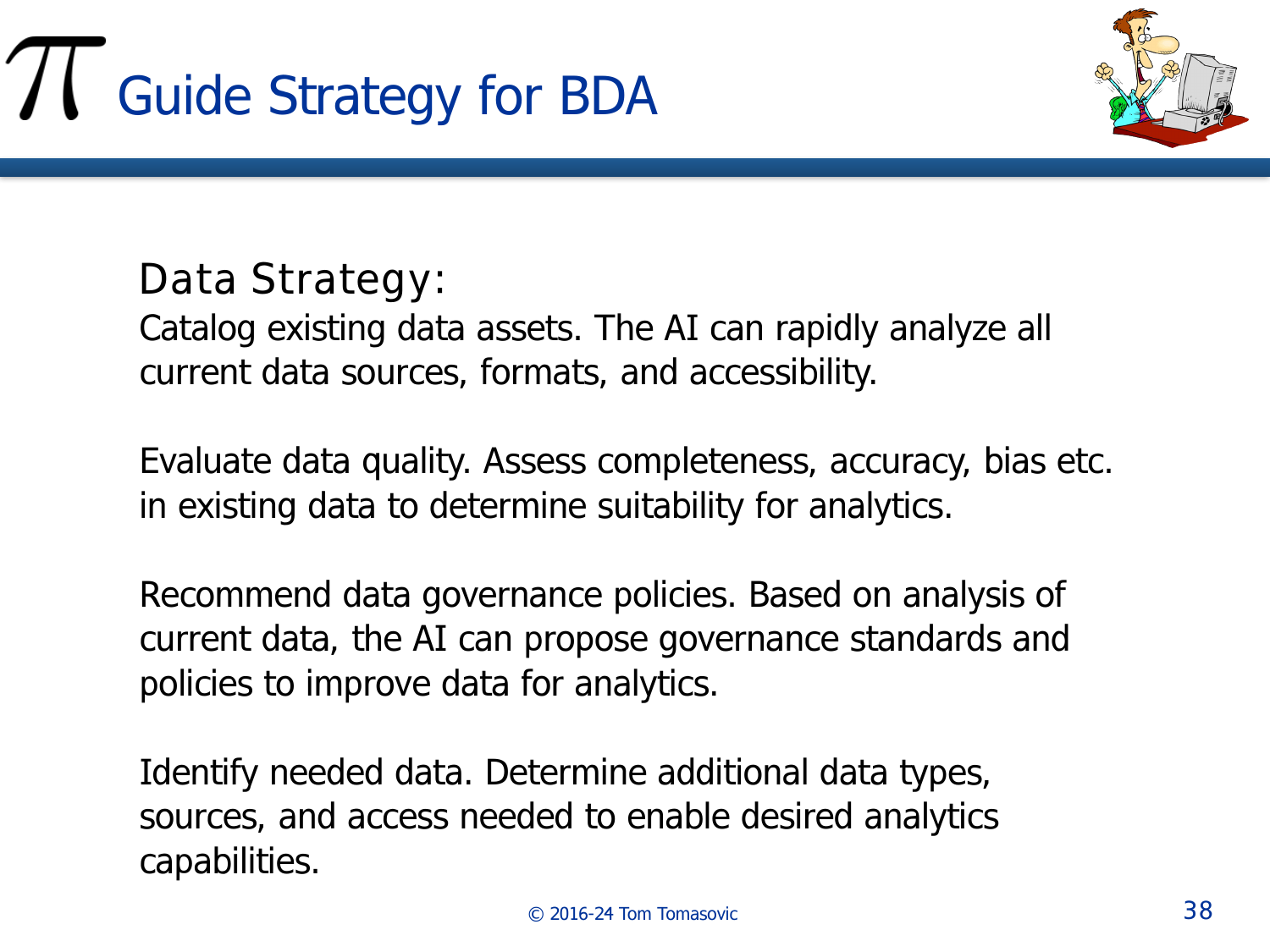

Guide Strategy for BDA
Data Strategy:
Catalog existing data assets. The AI can rapidly analyze all current data sources, formats, and accessibility.
Evaluate data quality. Assess completeness, accuracy, bias etc. in existing data to determine suitability for analytics.
Recommend data governance policies. Based on analysis of current data, the AI can propose governance standards and policies to improve data for analytics.
Identify needed data. Determine additional data types, sources, and access needed to enable desired analytics capabilities.
38